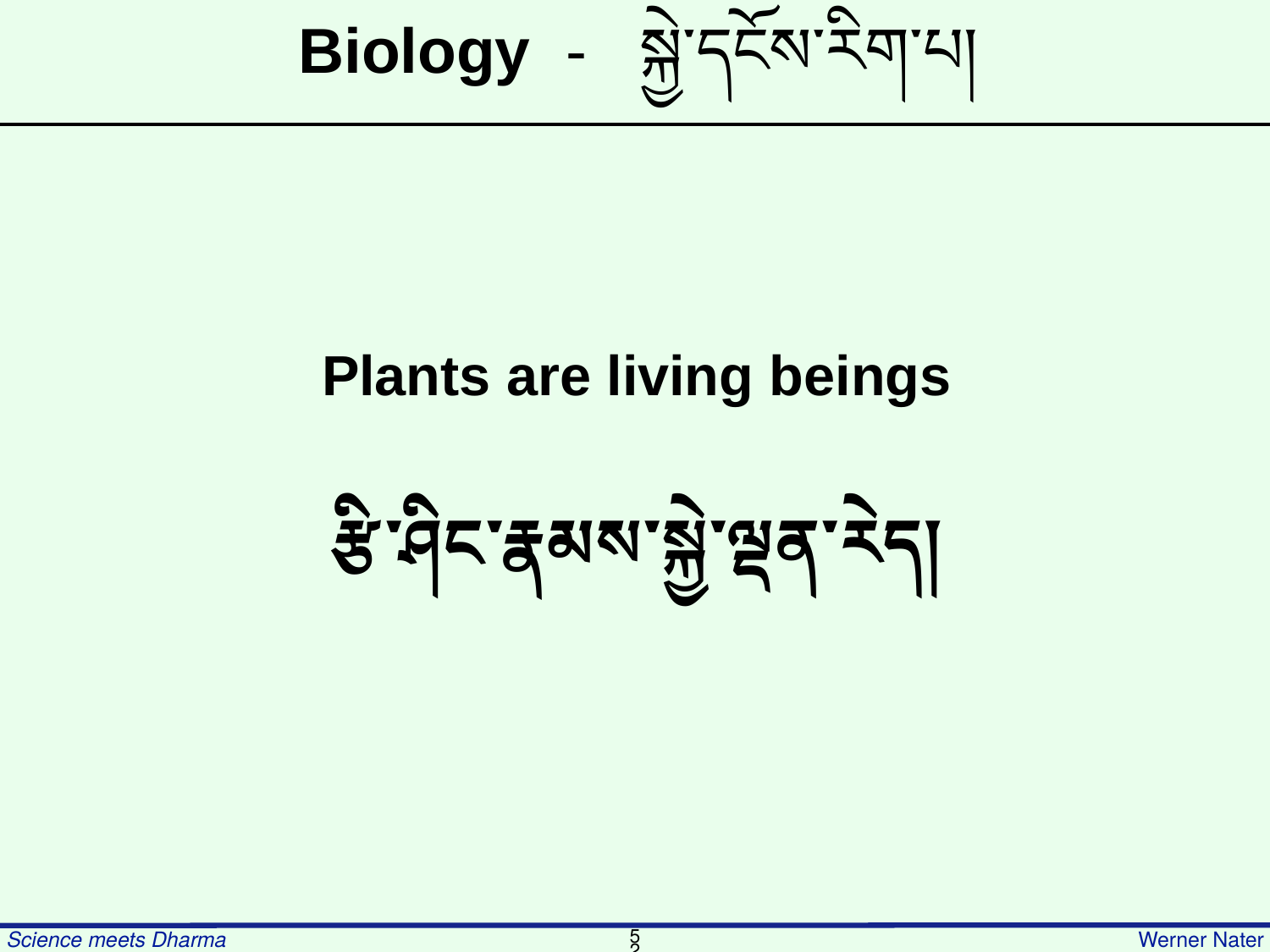

Biology  -   སྐྱེ་དངོས་རིག་པ།

Plants are living beings
རྩི་ཤིང་རྣམས་སྐྱེ་ལྡན་རེད།
52